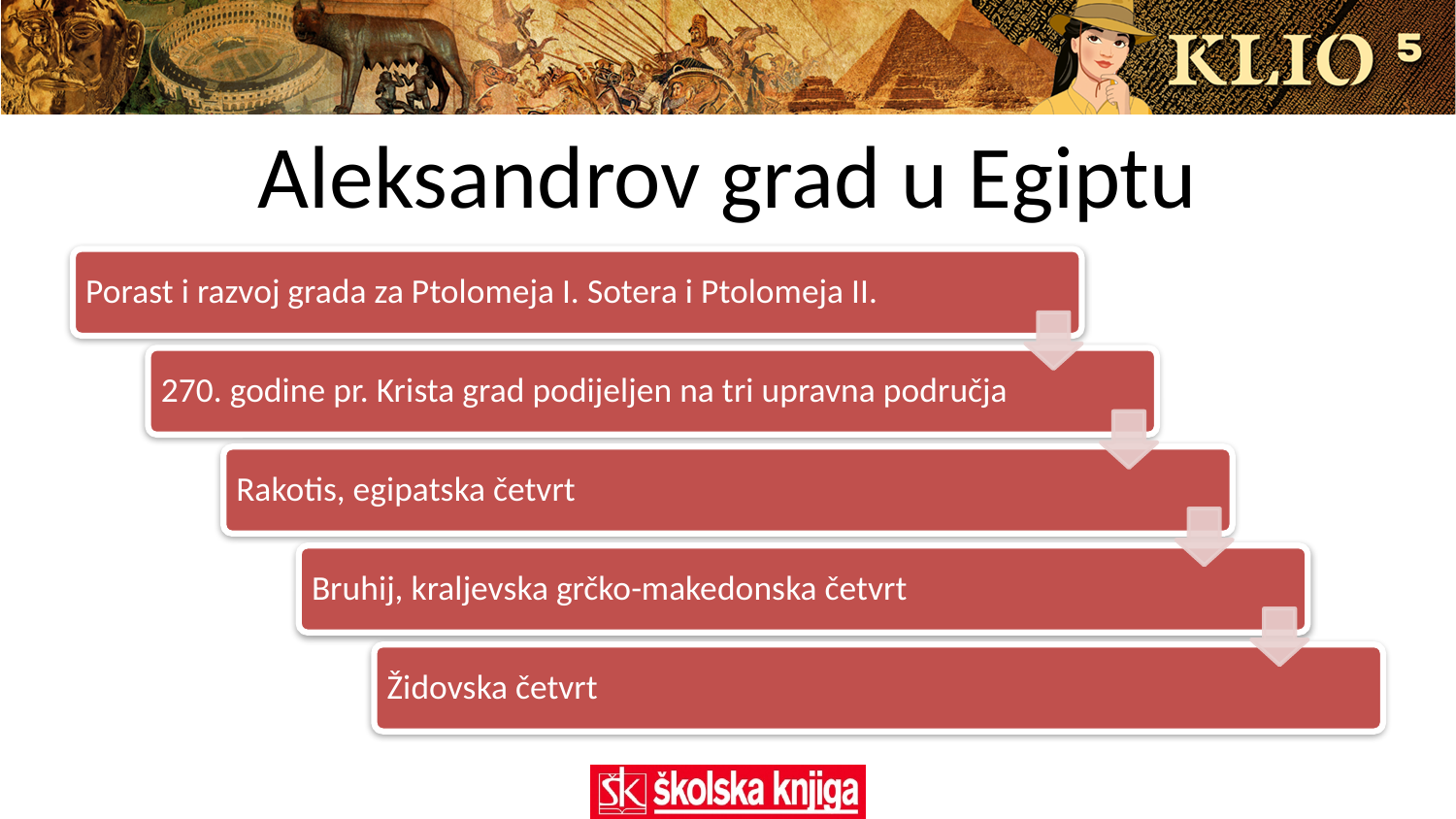

# Aleksandrov grad u Egiptu
Porast i razvoj grada za Ptolomeja I. Sotera i Ptolomeja II.
270. godine pr. Krista grad podijeljen na tri upravna područja
Rakotis, egipatska četvrt
Bruhij, kraljevska grčko-makedonska četvrt
Židovska četvrt